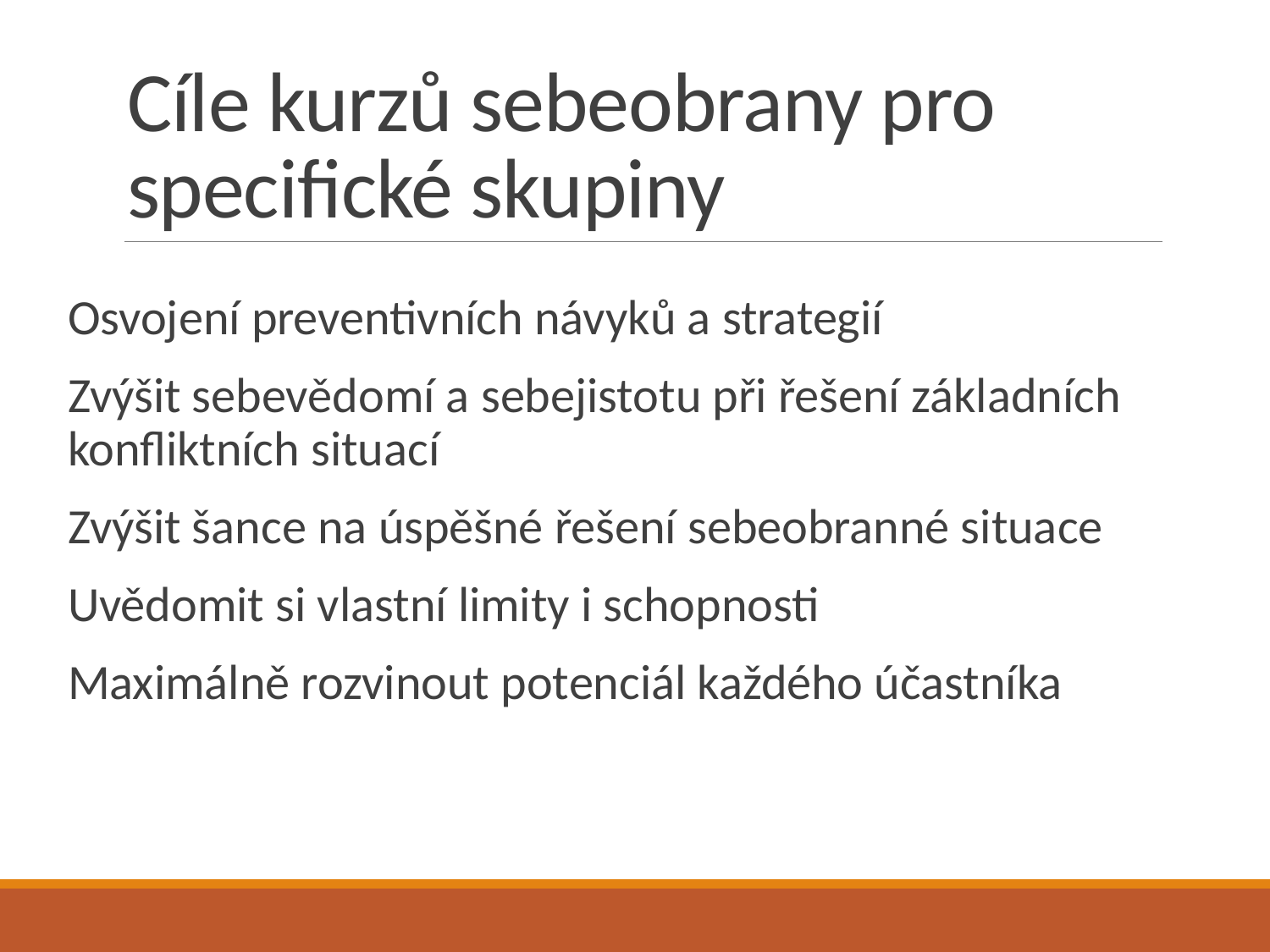

# Cíle kurzů sebeobrany pro specifické skupiny
Osvojení preventivních návyků a strategií
Zvýšit sebevědomí a sebejistotu při řešení základních konfliktních situací
Zvýšit šance na úspěšné řešení sebeobranné situace
Uvědomit si vlastní limity i schopnosti
Maximálně rozvinout potenciál každého účastníka